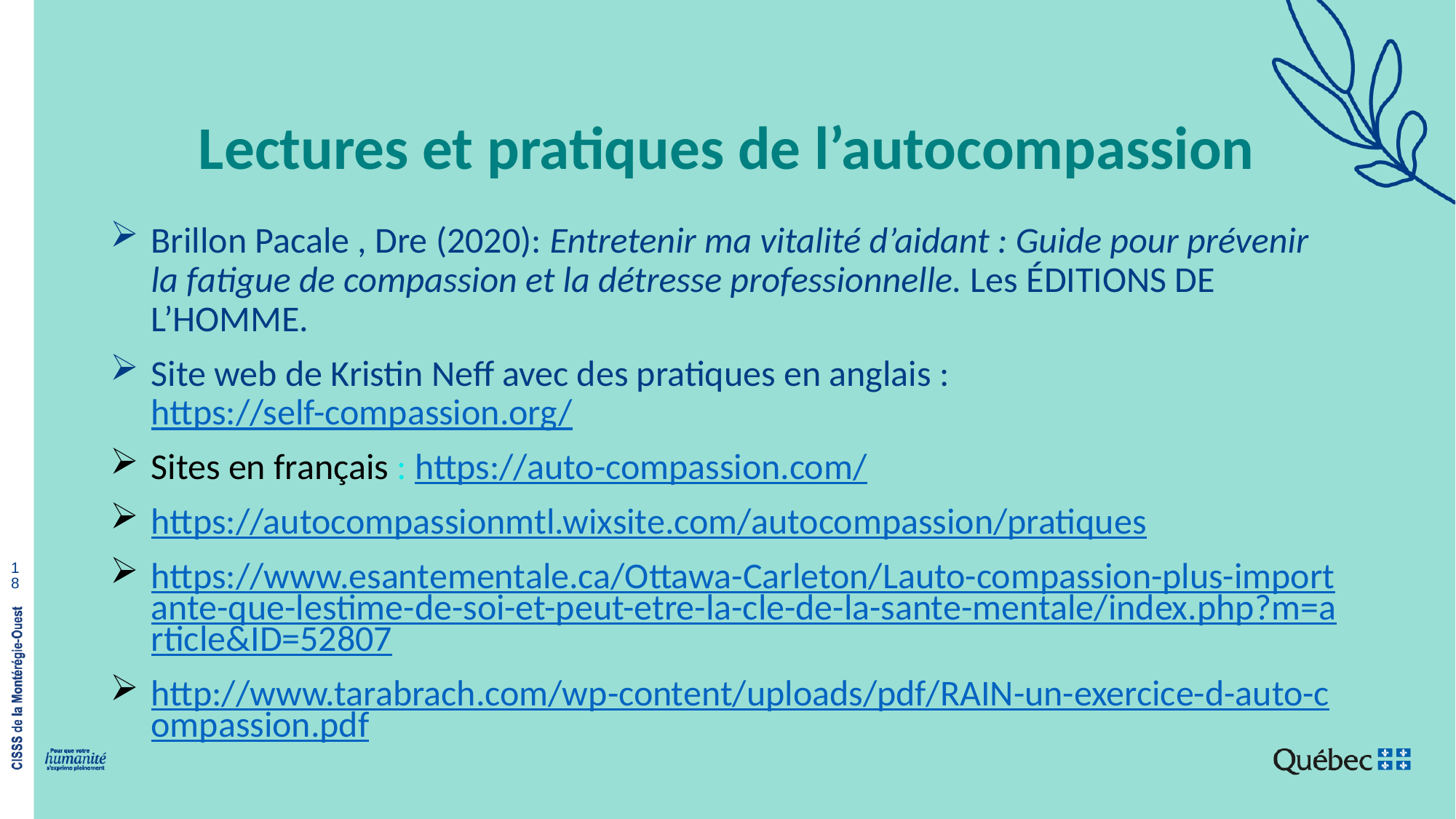

# Lectures et pratiques de l’autocompassion
Brillon Pacale , Dre (2020): Entretenir ma vitalité d’aidant : Guide pour prévenir la fatigue de compassion et la détresse professionnelle. Les ÉDITIONS DE L’HOMME.
Site web de Kristin Neff avec des pratiques en anglais : https://self-compassion.org/
Sites en français : https://auto-compassion.com/
https://autocompassionmtl.wixsite.com/autocompassion/pratiques
https://www.esantementale.ca/Ottawa-Carleton/Lauto-compassion-plus-importante-que-lestime-de-soi-et-peut-etre-la-cle-de-la-sante-mentale/index.php?m=article&ID=52807
http://www.tarabrach.com/wp-content/uploads/pdf/RAIN-un-exercice-d-auto-compassion.pdf

18